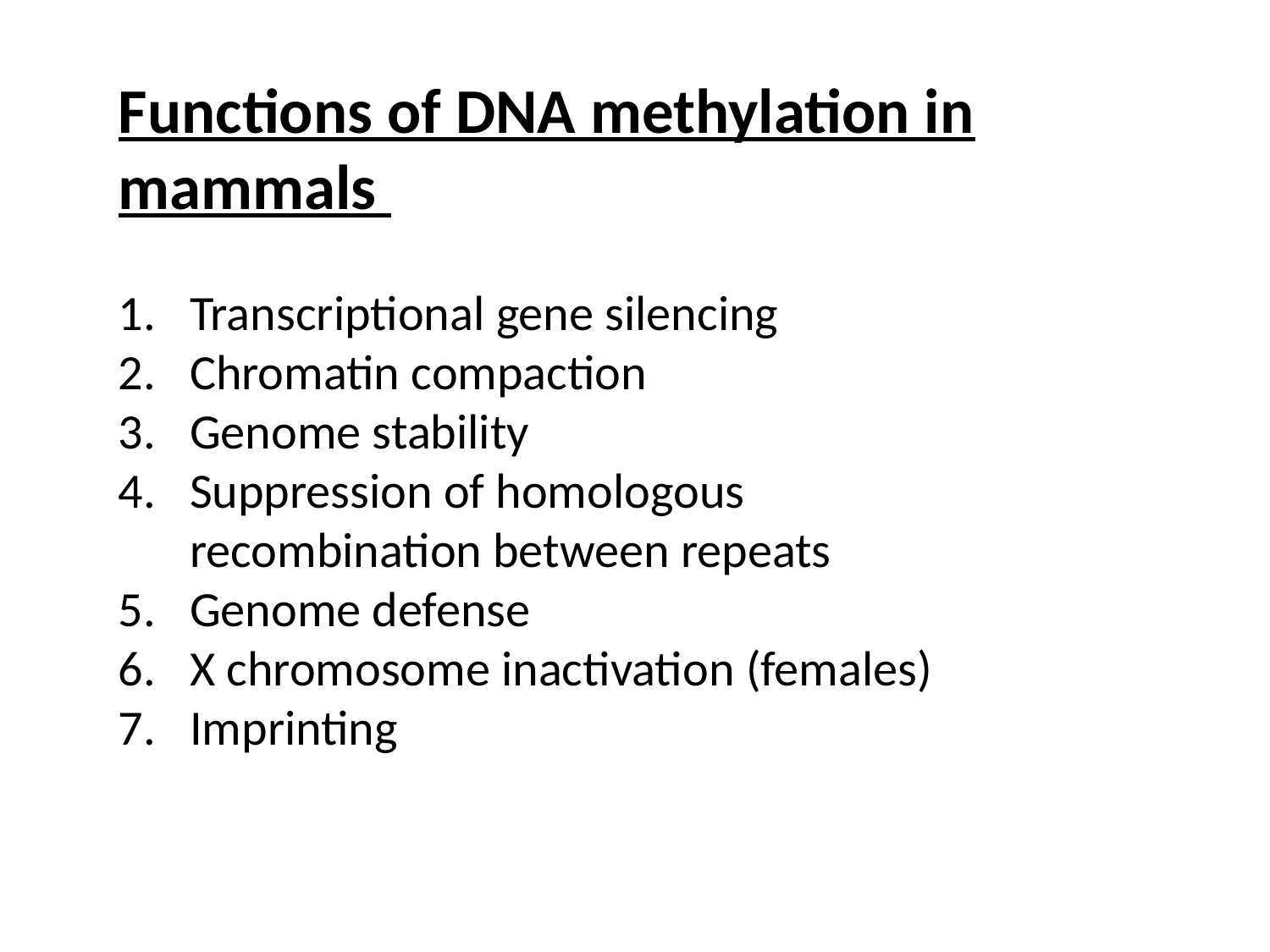

Fig. 1, Part 1

Functions of DNA methylation in mammals

Transcriptional gene silencing
Chromatin compaction
Genome stability
Suppression of homologous recombination between repeats
Genome defense
X chromosome inactivation (females)
Imprinting